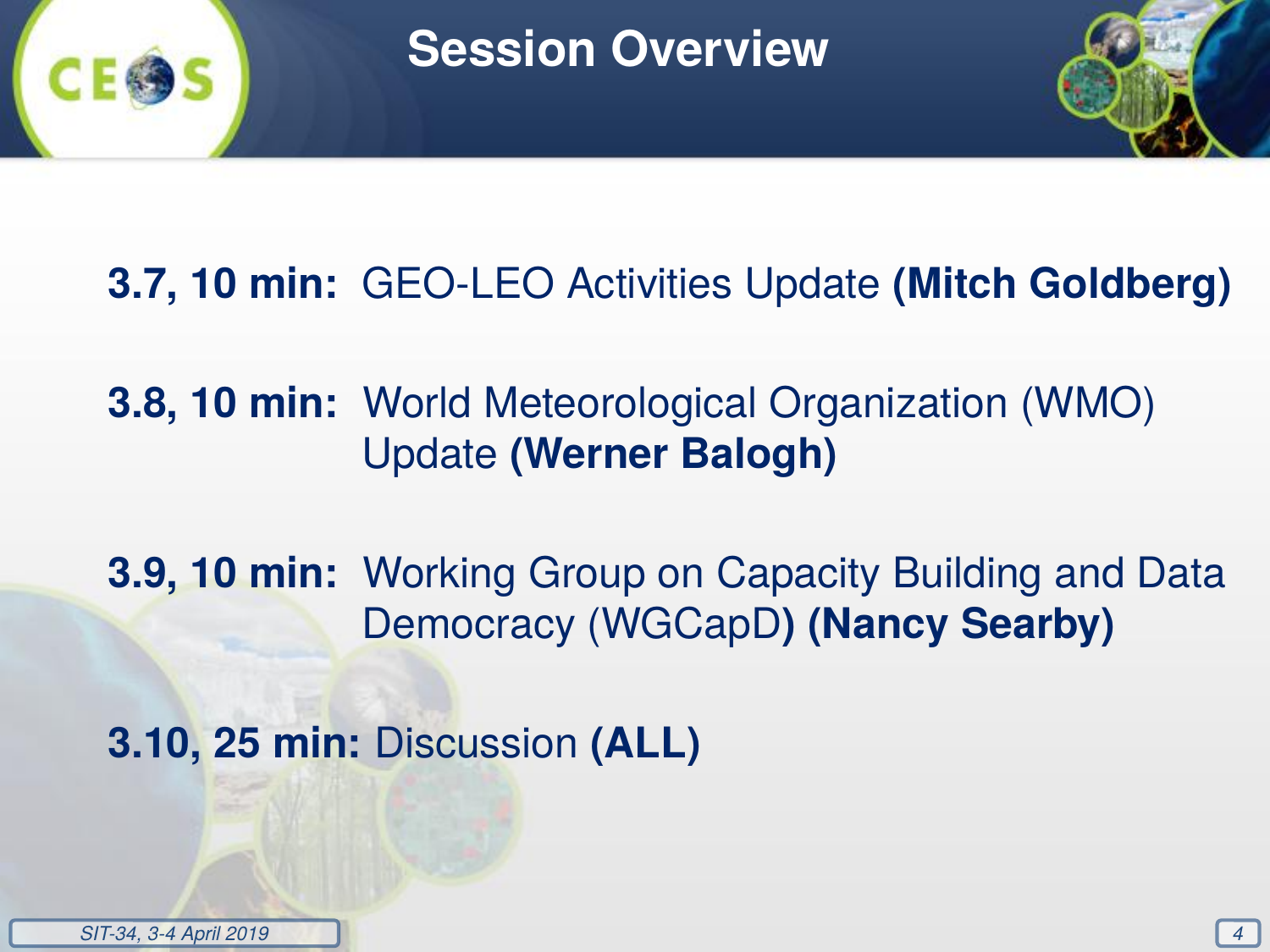

Session Overview

3.7, 10 min:	GEO-LEO Activities Update (Mitch Goldberg)

3.8, 10 min:  World Meteorological Organization (WMO) 			Update (Werner Balogh)

3.9, 10 min:  Working Group on Capacity Building and Data 			Democracy (WGCapD) (Nancy Searby)

3.10, 25 min: Discussion (ALL)
4